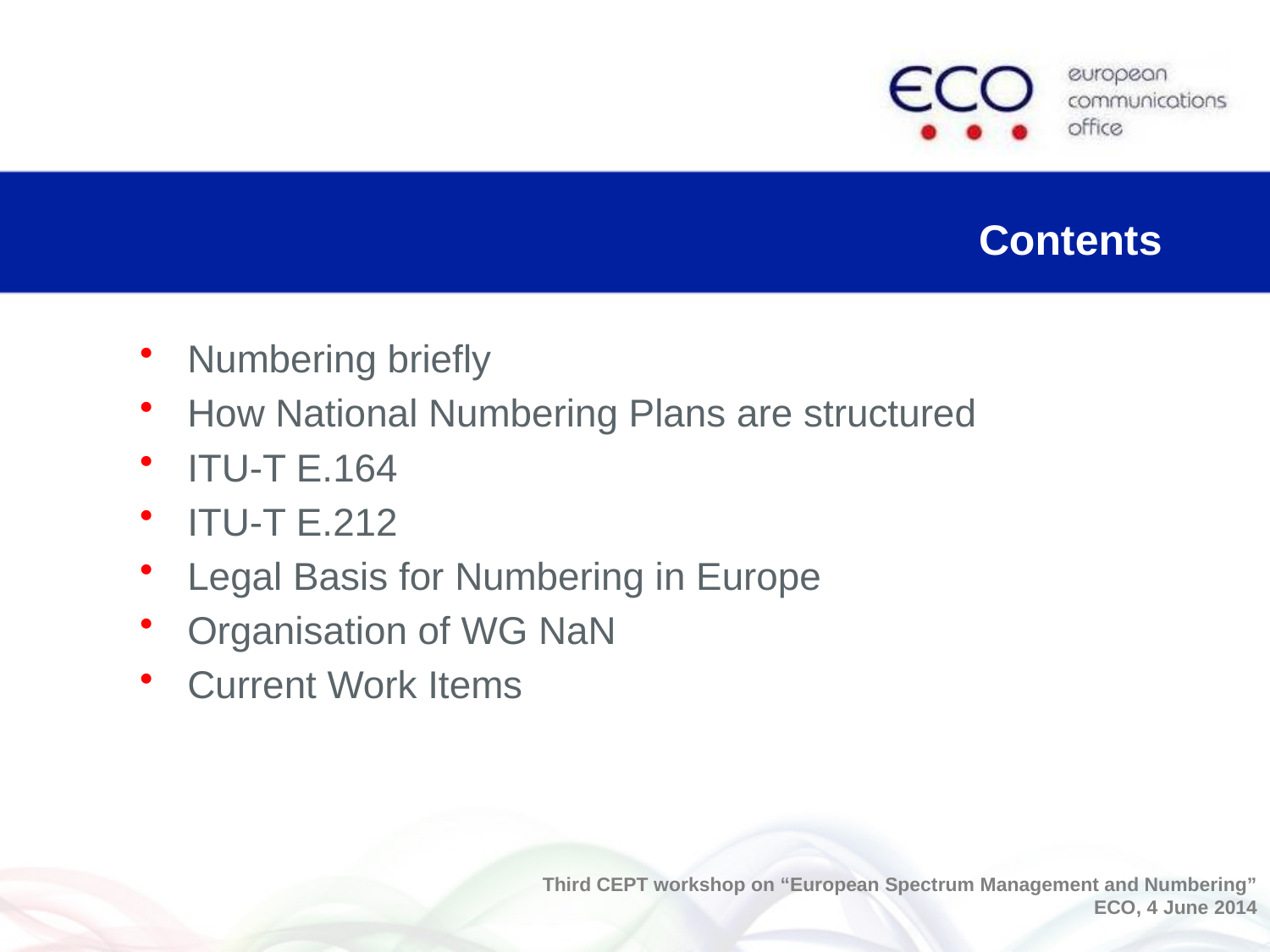

# Contents
Numbering briefly
How National Numbering Plans are structured
ITU-T E.164
ITU-T E.212
Legal Basis for Numbering in Europe
Organisation of WG NaN
Current Work Items

Third CEPT workshop on “European Spectrum Management and Numbering”
ECO, 4 June 2014